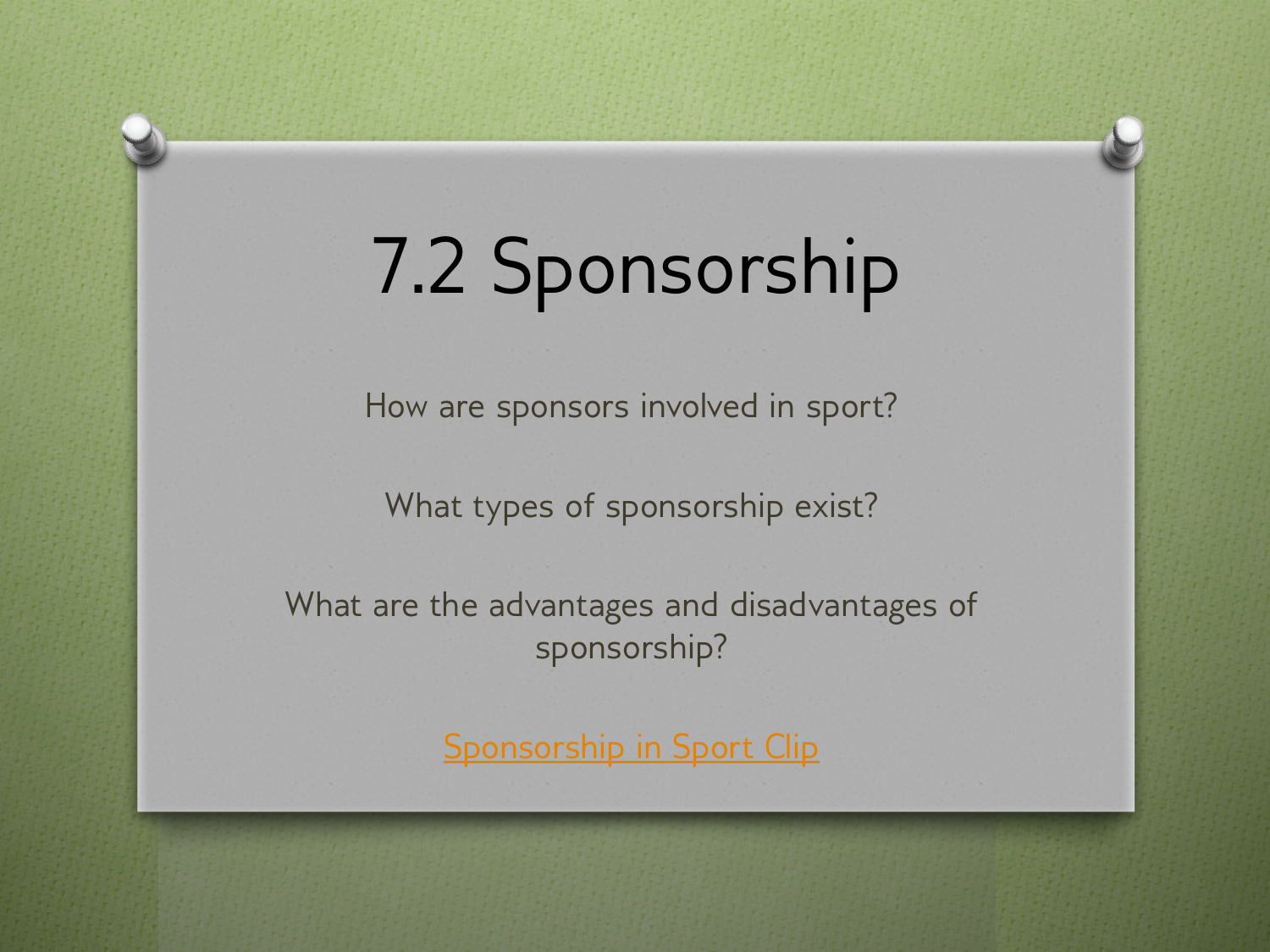

# 7.2 Sponsorship
How are sponsors involved in sport?

What types of sponsorship exist?

What are the advantages and disadvantages of sponsorship?

Sponsorship in Sport Clip